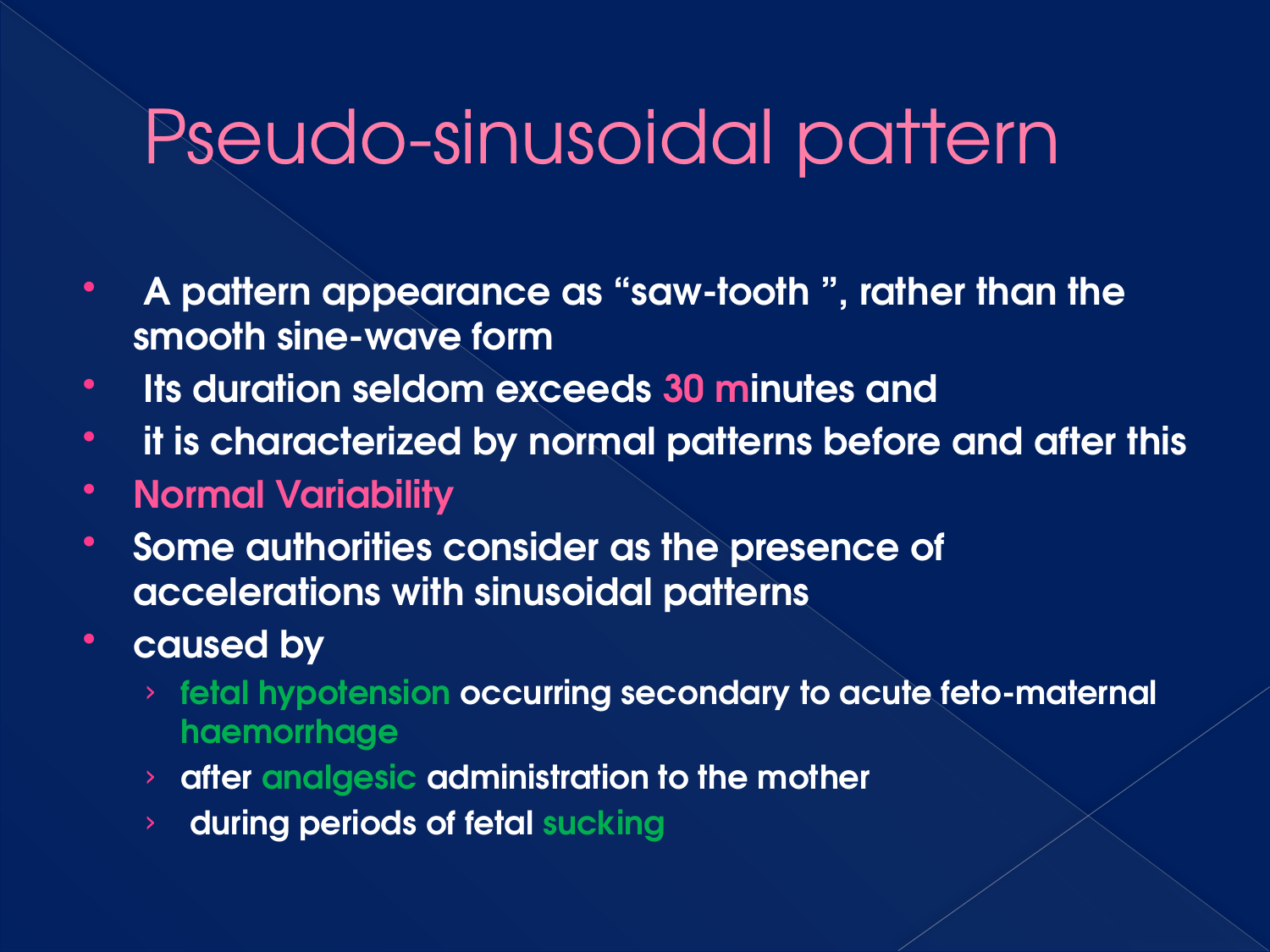

# Pseudo-sinusoidal pattern
 A pattern appearance as “saw-tooth ”, rather than the smooth sine-wave form
 Its duration seldom exceeds 30 minutes and
 it is characterized by normal patterns before and after this
Normal Variability
Some authorities consider as the presence of accelerations with sinusoidal patterns
caused by
fetal hypotension occurring secondary to acute feto-maternal haemorrhage
after analgesic administration to the mother
 during periods of fetal sucking